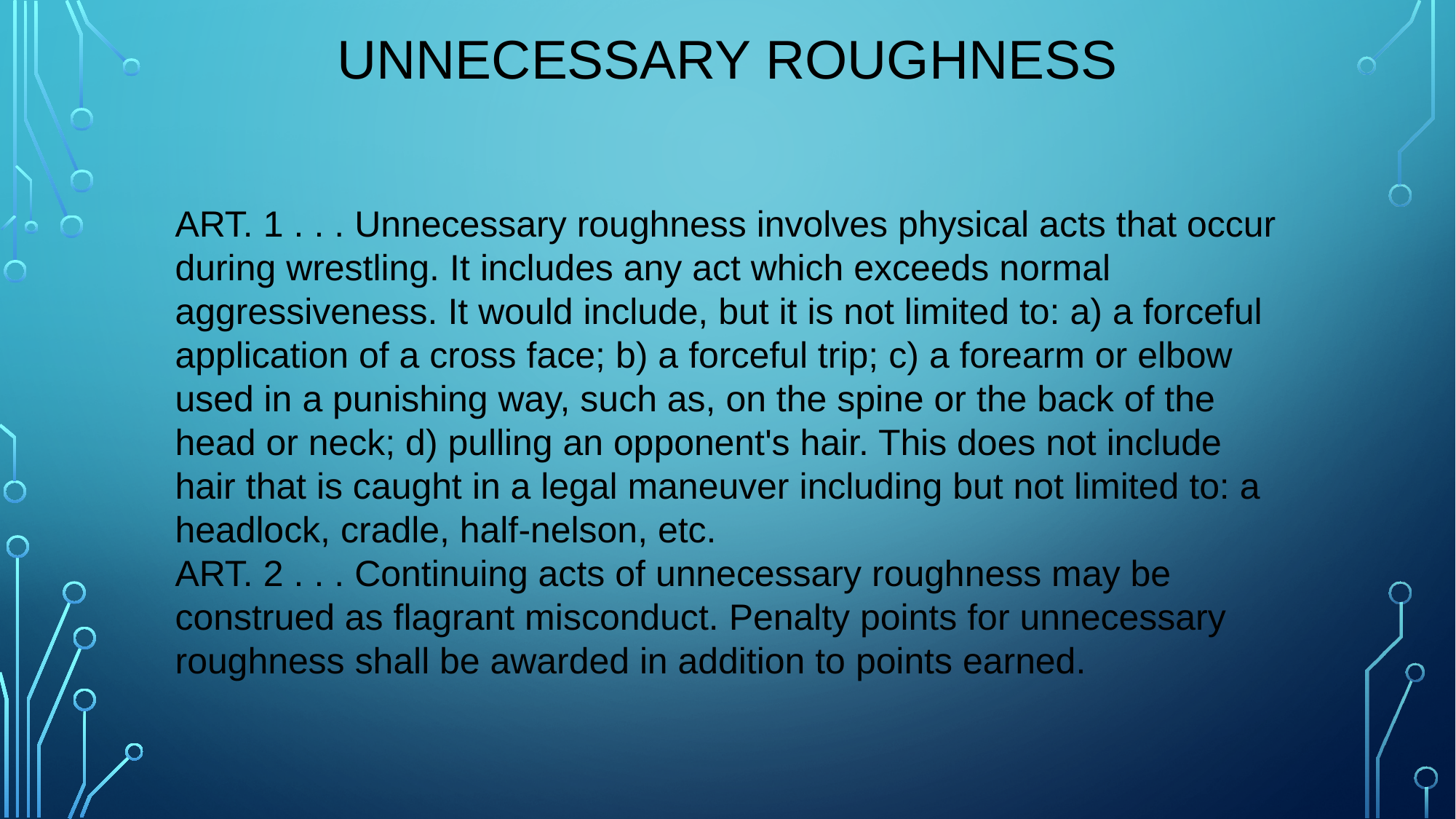

# Unnecessary roughness
ART. 1 . . . Unnecessary roughness involves physical acts that occur during wrestling. It includes any act which exceeds normal aggressiveness. It would include, but it is not limited to: a) a forceful application of a cross face; b) a forceful trip; c) a forearm or elbow used in a punishing way, such as, on the spine or the back of the head or neck; d) pulling an opponent's hair. This does not include hair that is caught in a legal maneuver including but not limited to: a headlock, cradle, half-nelson, etc.
ART. 2 . . . Continuing acts of unnecessary roughness may be construed as flagrant misconduct. Penalty points for unnecessary roughness shall be awarded in addition to points earned.